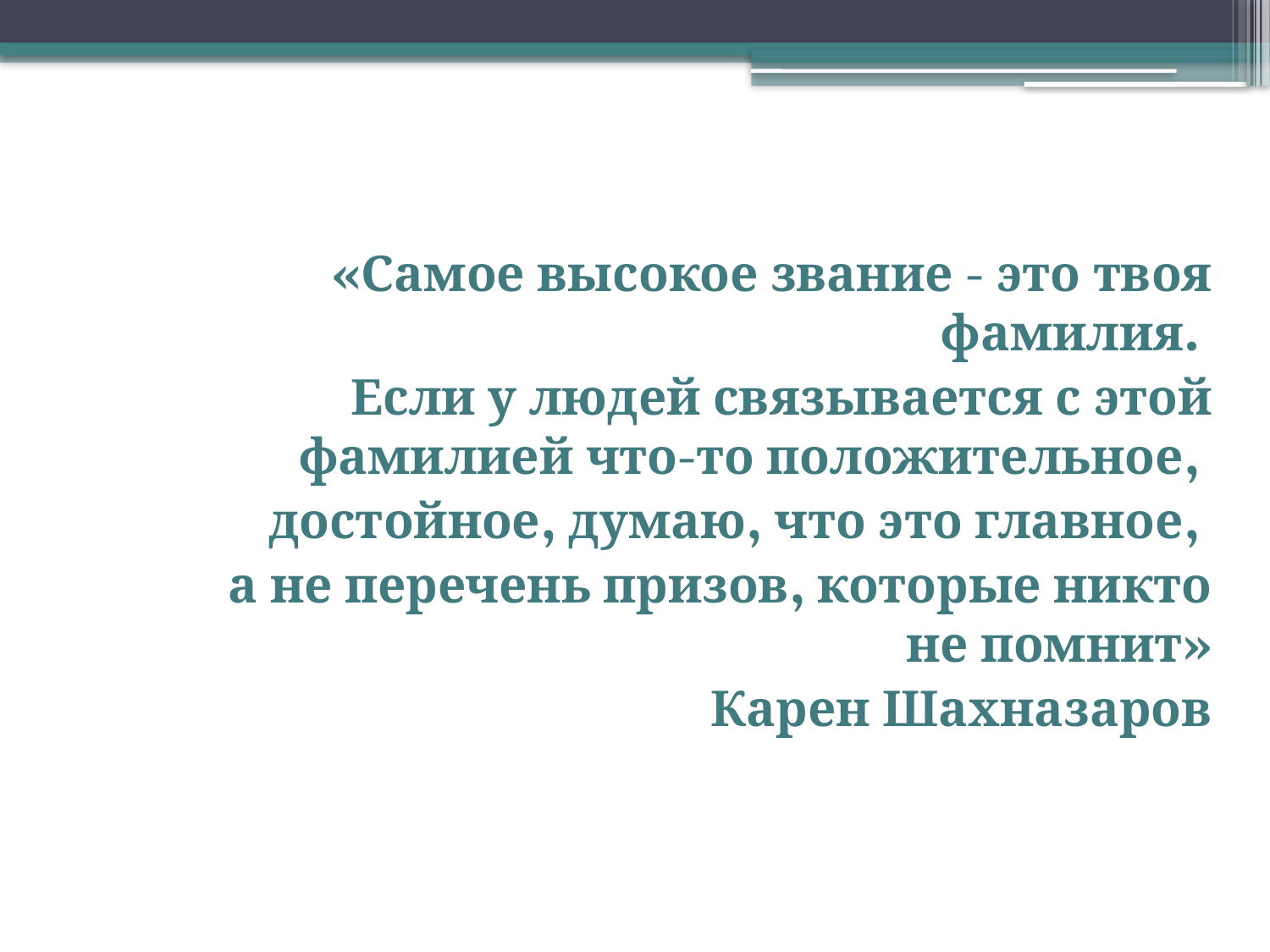

#
 «Самое высокое звание - это твоя фамилия.
Если у людей связывается с этой фамилией что-то положительное,
достойное, думаю, что это главное,
а не перечень призов, которые никто не помнит»
Карен Шахназаров